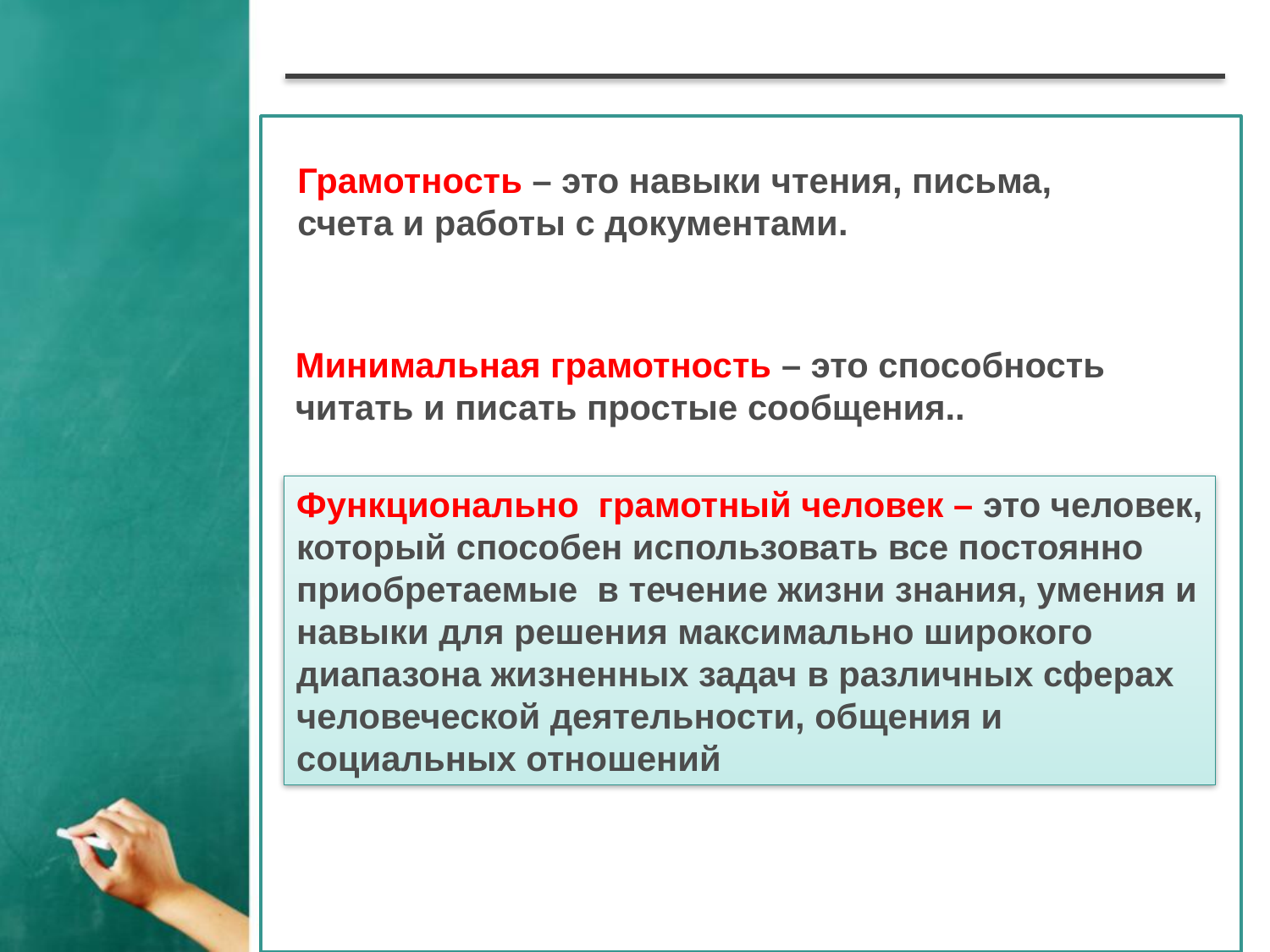

Грамотность – это навыки чтения, письма, счета и работы с документами.

Минимальная грамотность – это способность читать и писать простые сообщения..
Функционально  грамотный человек – это человек, который способен использовать все постоянно приобретаемые  в течение жизни знания, умения и навыки для решения максимально широкого диапазона жизненных задач в различных сферах человеческой деятельности, общения и социальных отношений